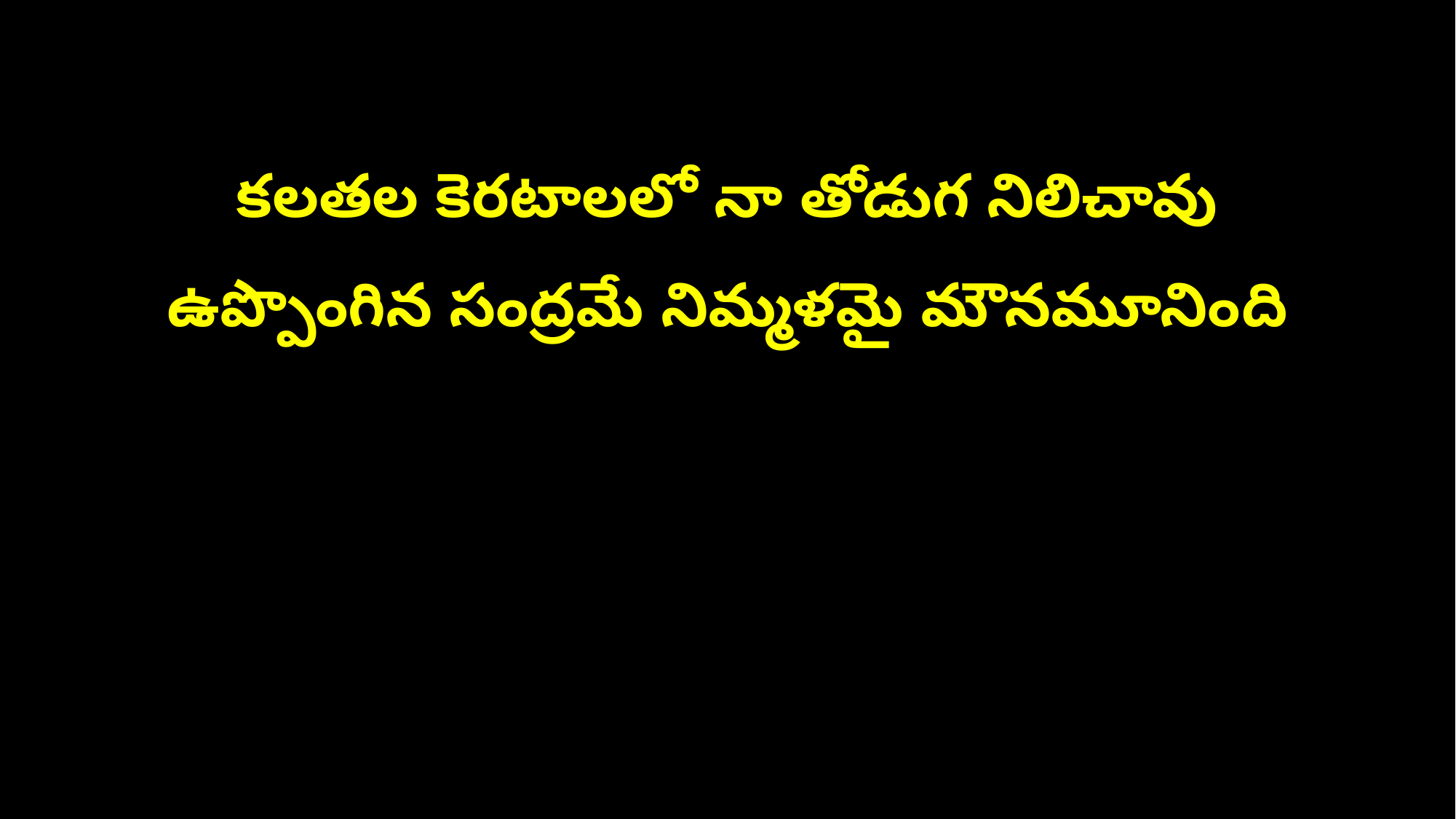

కలతల కెరటాలలో నా తోడుగ నిలిచావు
ఉప్పొంగిన సంద్రమే నిమ్మళమై మౌనమూనింది